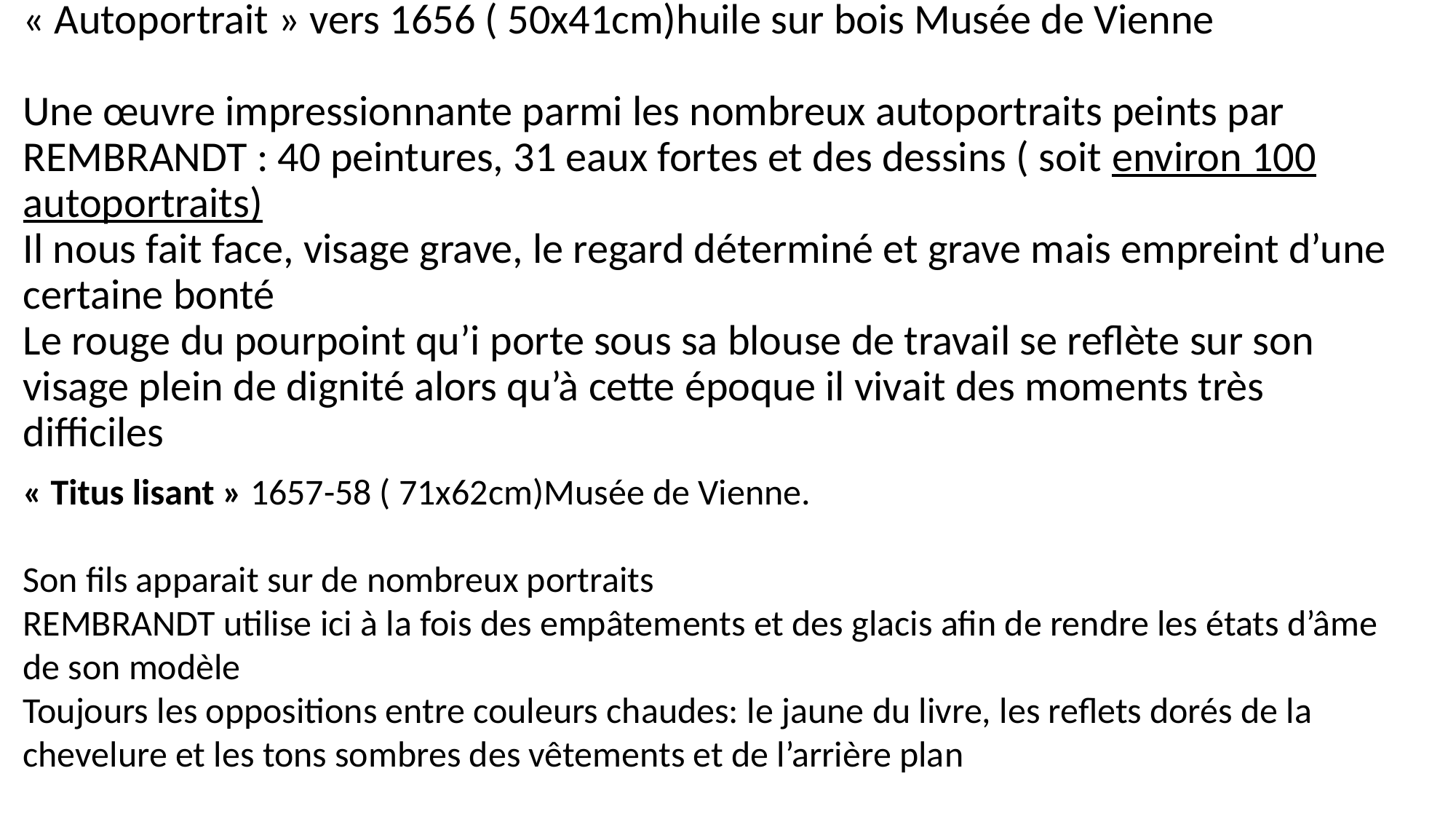

# « Autoportrait » vers 1656 ( 50x41cm)huile sur bois Musée de Vienne Une œuvre impressionnante parmi les nombreux autoportraits peints par REMBRANDT : 40 peintures, 31 eaux fortes et des dessins ( soit environ 100 autoportraits) Il nous fait face, visage grave, le regard déterminé et grave mais empreint d’une certaine bonté Le rouge du pourpoint qu’i porte sous sa blouse de travail se reflète sur son visage plein de dignité alors qu’à cette époque il vivait des moments très difficiles
« Titus lisant » 1657-58 ( 71x62cm)Musée de Vienne.
Son fils apparait sur de nombreux portraits
REMBRANDT utilise ici à la fois des empâtements et des glacis afin de rendre les états d’âme de son modèle
Toujours les oppositions entre couleurs chaudes: le jaune du livre, les reflets dorés de la chevelure et les tons sombres des vêtements et de l’arrière plan